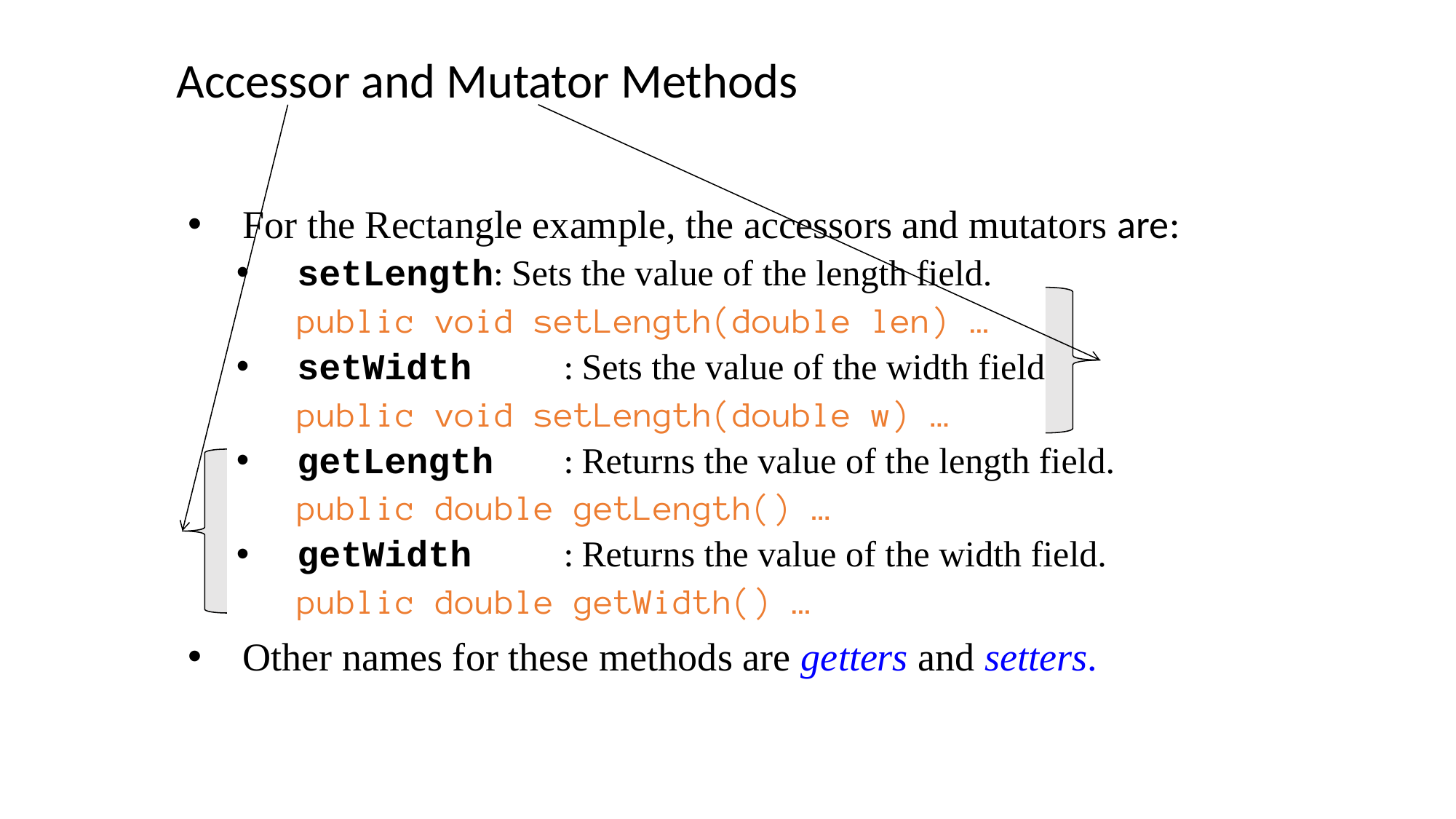

Accessor and Mutator Methods
For the Rectangle example, the accessors and mutators are:
setLength: Sets the value of the length field.
	public void setLength(double len) …
setWidth	: Sets the value of the width field.
	public void setLength(double w) …
getLength	: Returns the value of the length field.
	public double getLength() …
getWidth	: Returns the value of the width field.
	public double getWidth() …
Other names for these methods are getters and setters.